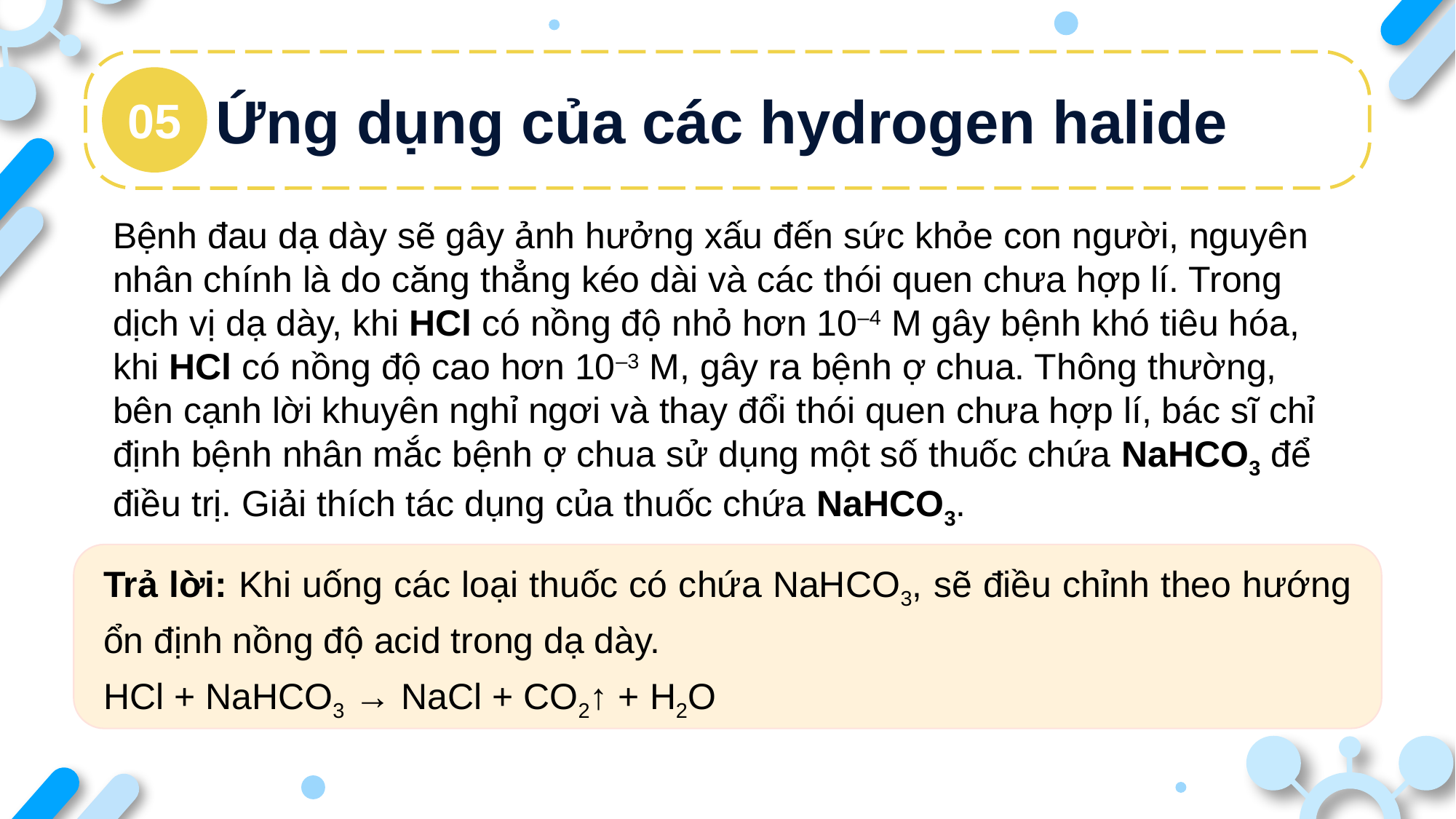

Ứng dụng của các hydrogen halide
05
Bệnh đau dạ dày sẽ gây ảnh hưởng xấu đến sức khỏe con người, nguyên nhân chính là do căng thẳng kéo dài và các thói quen chưa hợp lí. Trong dịch vị dạ dày, khi HCl có nồng độ nhỏ hơn 10–4 M gây bệnh khó tiêu hóa, khi HCl có nồng độ cao hơn 10–3 M, gây ra bệnh ợ chua. Thông thường, bên cạnh lời khuyên nghỉ ngơi và thay đổi thói quen chưa hợp lí, bác sĩ chỉ định bệnh nhân mắc bệnh ợ chua sử dụng một số thuốc chứa NaHCO3 để điều trị. Giải thích tác dụng của thuốc chứa NaHCO3.

Trả lời: Khi uống các loại thuốc có chứa NaHCO3, sẽ điều chỉnh theo hướng ổn định nồng độ acid trong dạ dày.
HCl + NaHCO3 → NaCl + CO2↑ + H2O